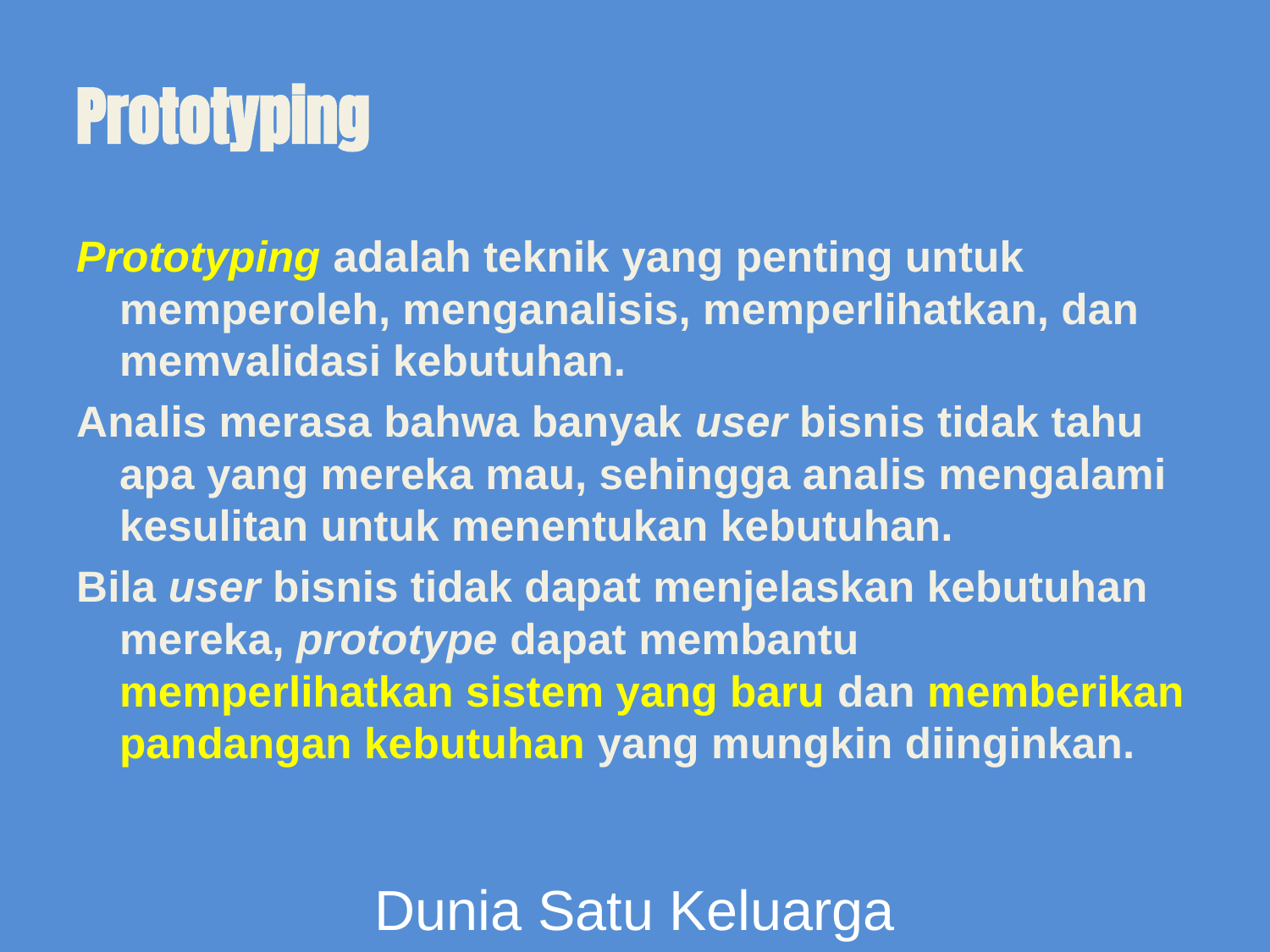

# Prototyping
Prototyping adalah teknik yang penting untuk memperoleh, menganalisis, memperlihatkan, dan memvalidasi kebutuhan.
Analis merasa bahwa banyak user bisnis tidak tahu apa yang mereka mau, sehingga analis mengalami kesulitan untuk menentukan kebutuhan.
Bila user bisnis tidak dapat menjelaskan kebutuhan mereka, prototype dapat membantu memperlihatkan sistem yang baru dan memberikan pandangan kebutuhan yang mungkin diinginkan.
Dunia Satu Keluarga